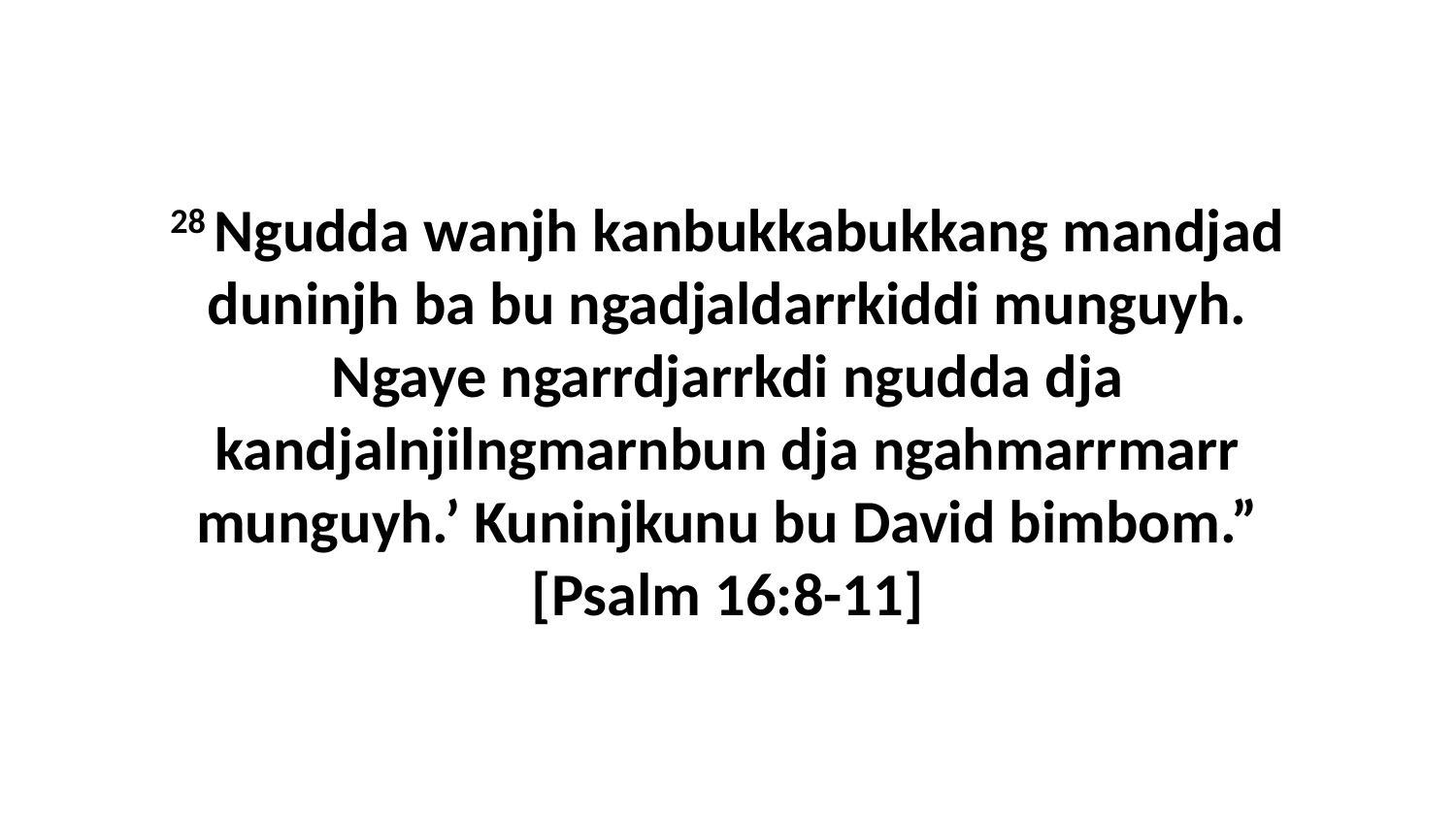

28 Ngudda wanjh kanbukkabukkang mandjad duninjh ba bu ngadjaldarrkiddi munguyh. Ngaye ngarrdjarrkdi ngudda dja kandjalnjilngmarnbun dja ngahmarrmarr munguyh.’ Kuninjkunu bu David bimbom.” [Psalm 16:8-11]